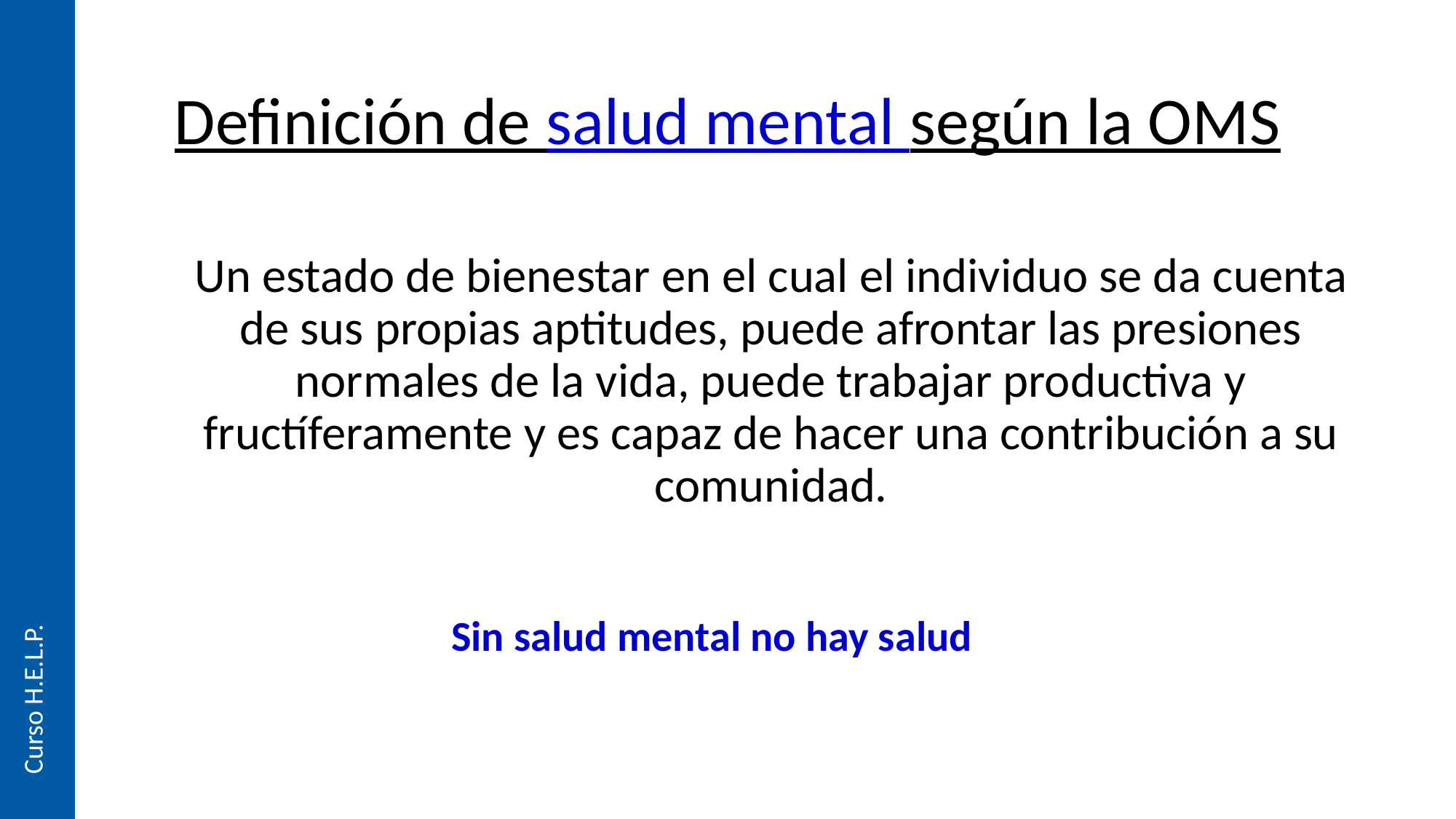

# Definición de salud mental según la OMS
Un estado de bienestar en el cual el individuo se da cuenta de sus propias aptitudes, puede afrontar las presiones normales de la vida, puede trabajar productiva y fructíferamente y es capaz de hacer una contribución a su comunidad.

Sin salud mental no hay salud

Curso H.E.L.P.